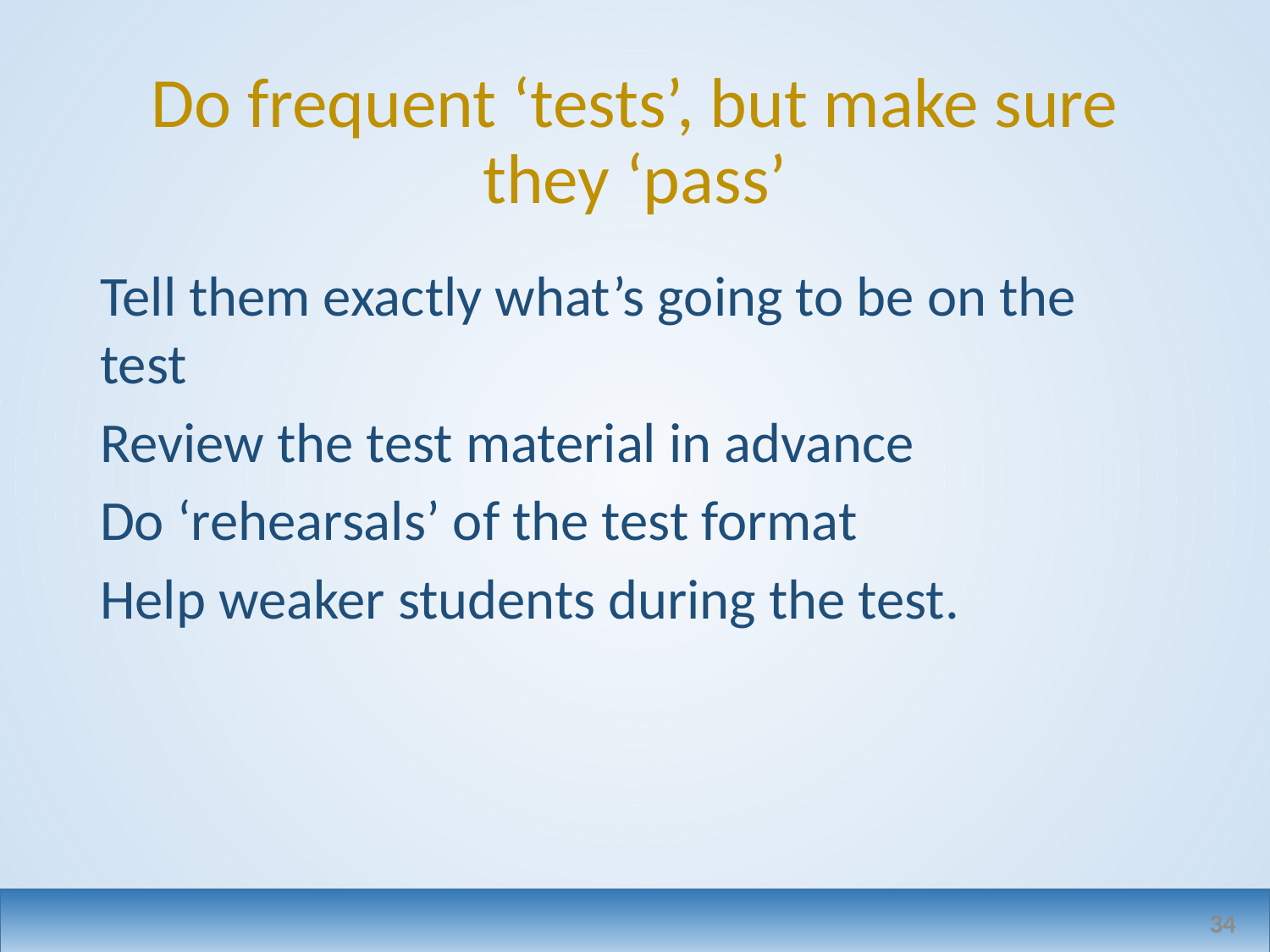

# Do frequent ‘tests’, but make sure they ‘pass’
Tell them exactly what’s going to be on the test
Review the test material in advance
Do ‘rehearsals’ of the test format
Help weaker students during the test.

34